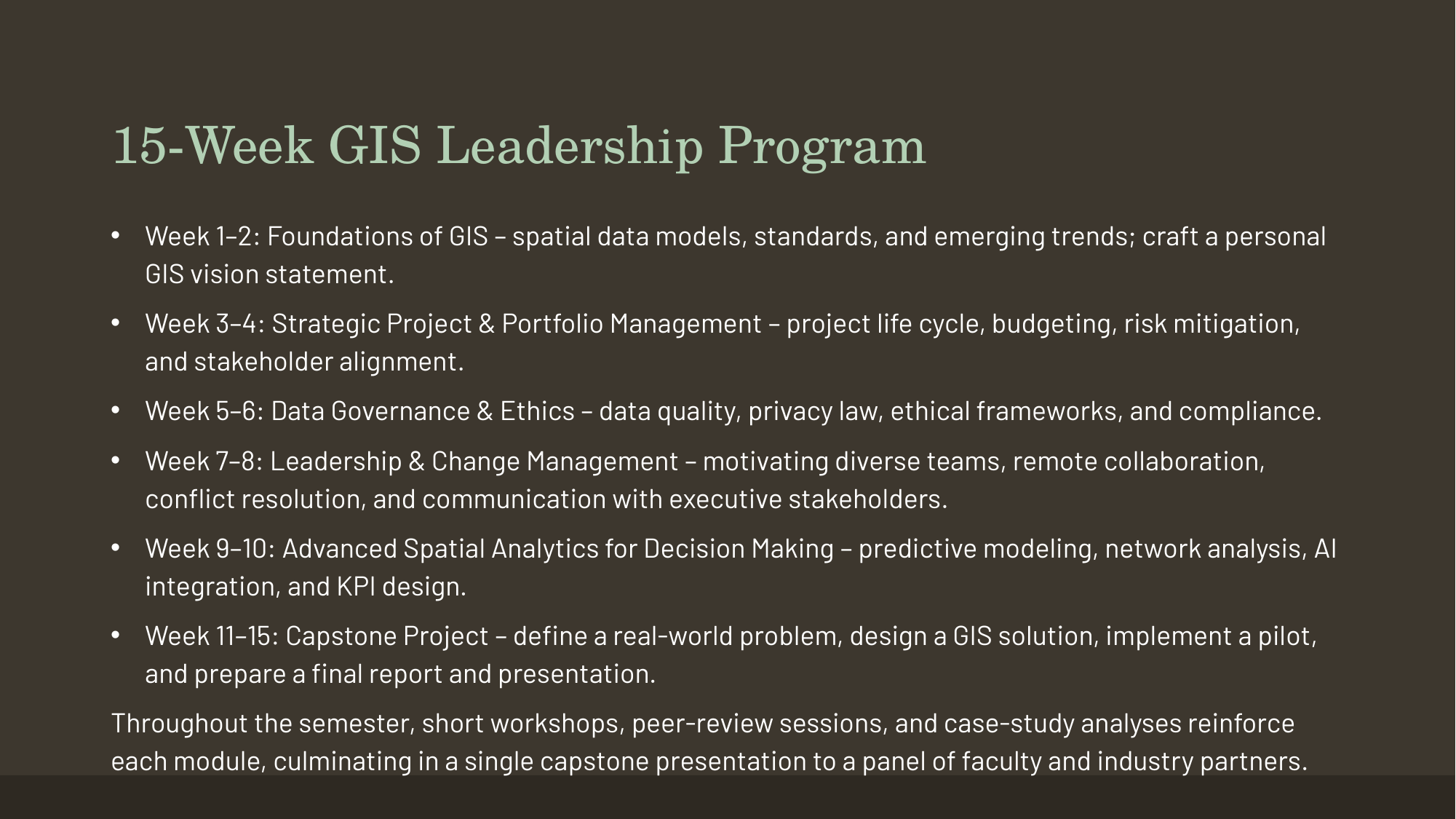

# 15‑Week GIS Leadership Program
Week 1–2: Foundations of GIS – spatial data models, standards, and emerging trends; craft a personal GIS vision statement.
Week 3–4: Strategic Project & Portfolio Management – project life cycle, budgeting, risk mitigation, and stakeholder alignment.
Week 5–6: Data Governance & Ethics – data quality, privacy law, ethical frameworks, and compliance.
Week 7–8: Leadership & Change Management – motivating diverse teams, remote collaboration, conflict resolution, and communication with executive stakeholders.
Week 9–10: Advanced Spatial Analytics for Decision Making – predictive modeling, network analysis, AI integration, and KPI design.
Week 11–15: Capstone Project – define a real‑world problem, design a GIS solution, implement a pilot, and prepare a final report and presentation.
Throughout the semester, short workshops, peer‑review sessions, and case‑study analyses reinforce each module, culminating in a single capstone presentation to a panel of faculty and industry partners.